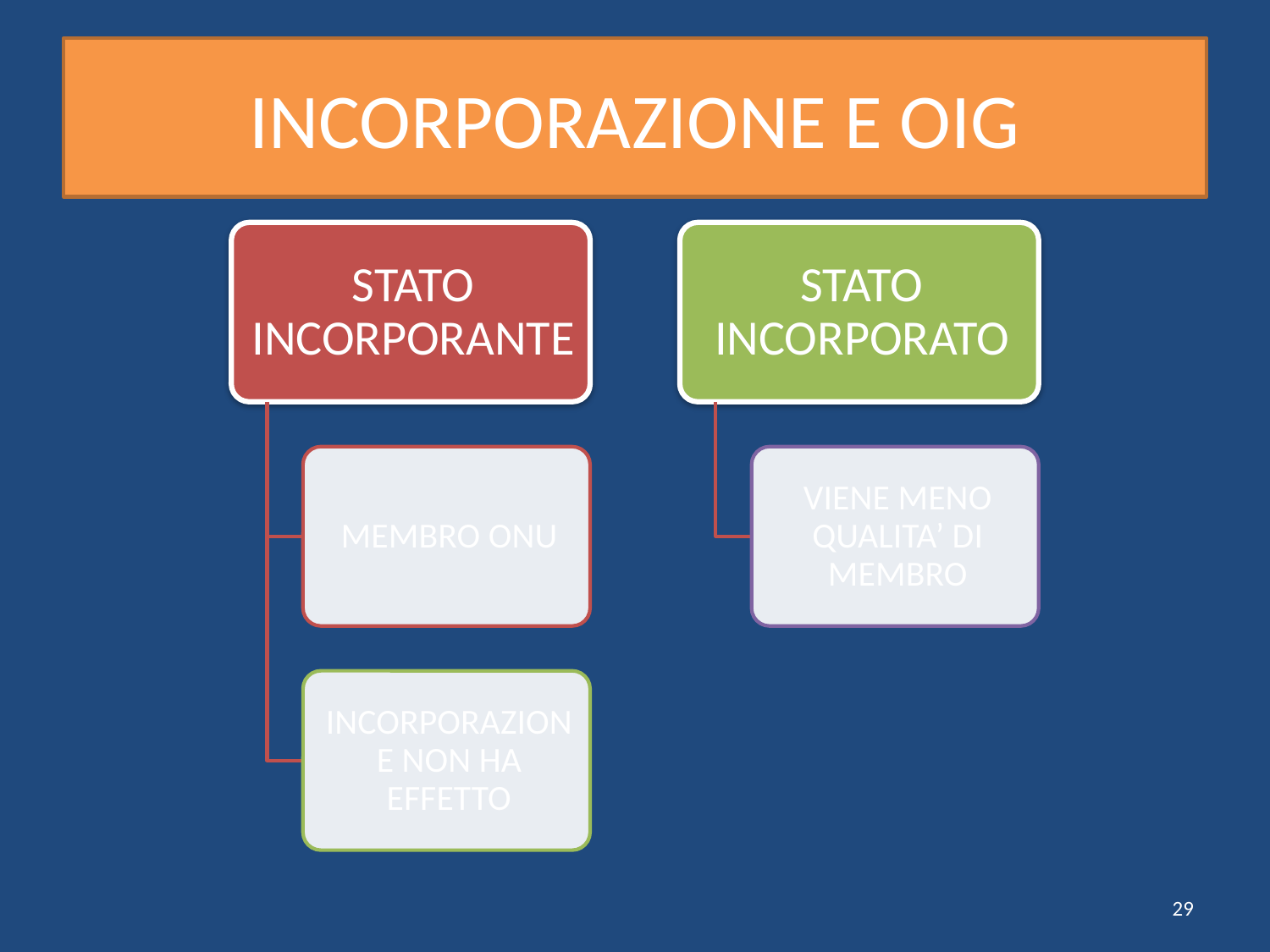

# INCORPORAZIONE E OIG
STATO INCORPORANTE
MEMBRO ONU
INCORPORAZIONE NON HA EFFETTO
STATO INCORPORATO
VIENE MENO QUALITA’ DI MEMBRO
29